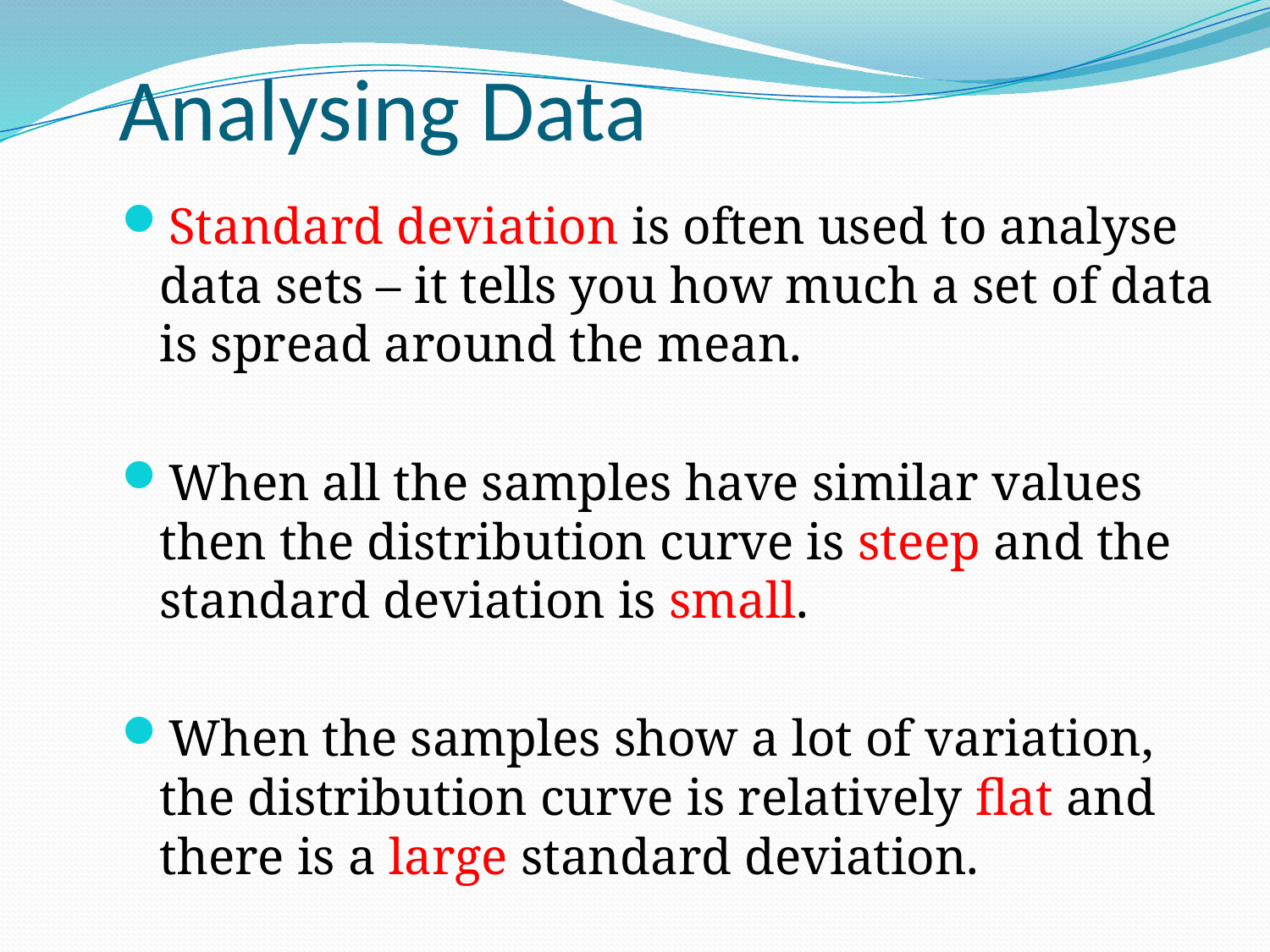

# Analysing Data
Standard deviation is often used to analyse data sets – it tells you how much a set of data is spread around the mean.

When all the samples have similar values then the distribution curve is steep and the standard deviation is small.

When the samples show a lot of variation, the distribution curve is relatively flat and there is a large standard deviation.